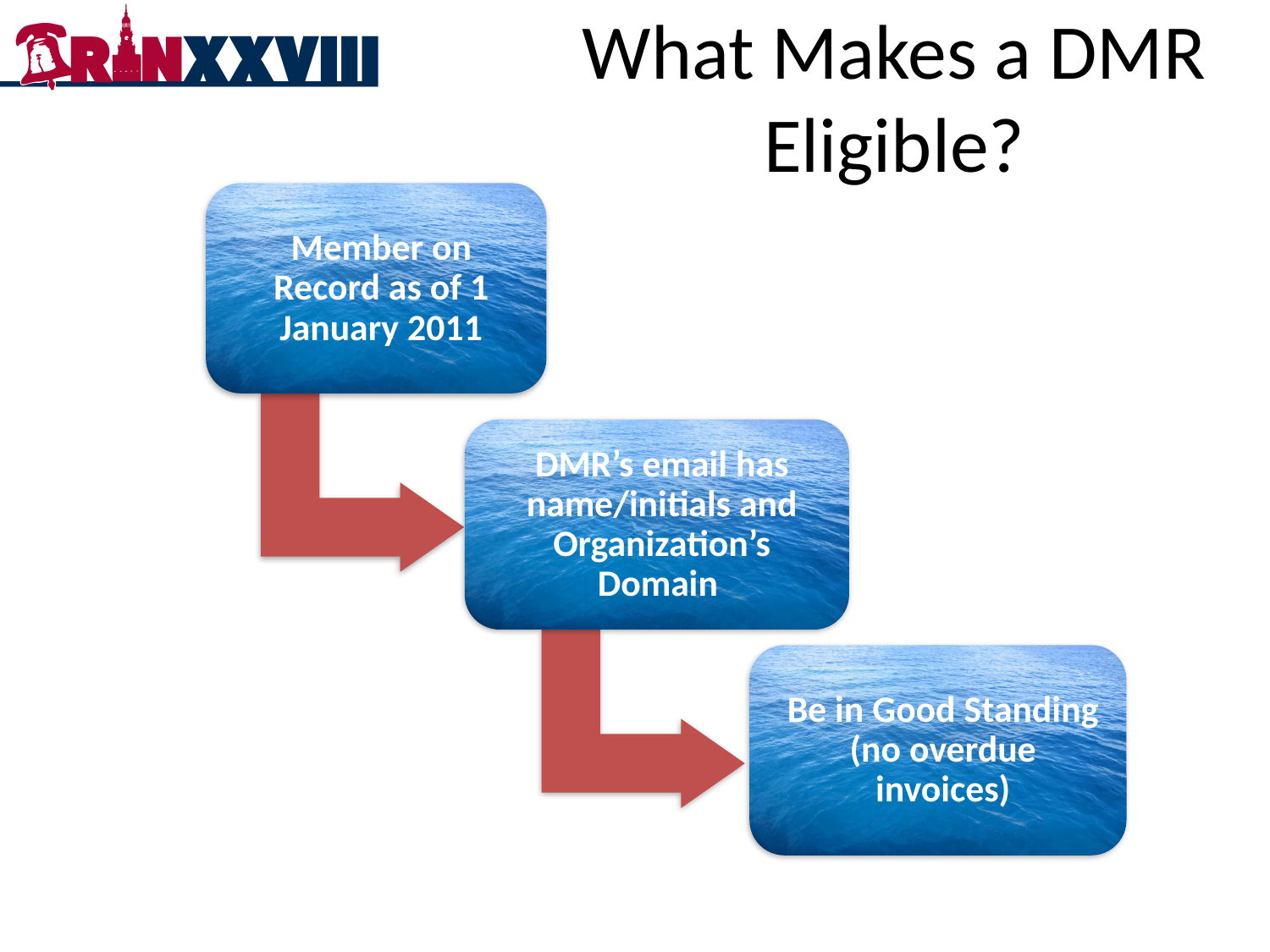

What Makes a DMR Eligible?
Member on Record as of 1 January 2011
DMR’s email has name/initials and Organization’s Domain
Be in Good Standing (no overdue invoices)